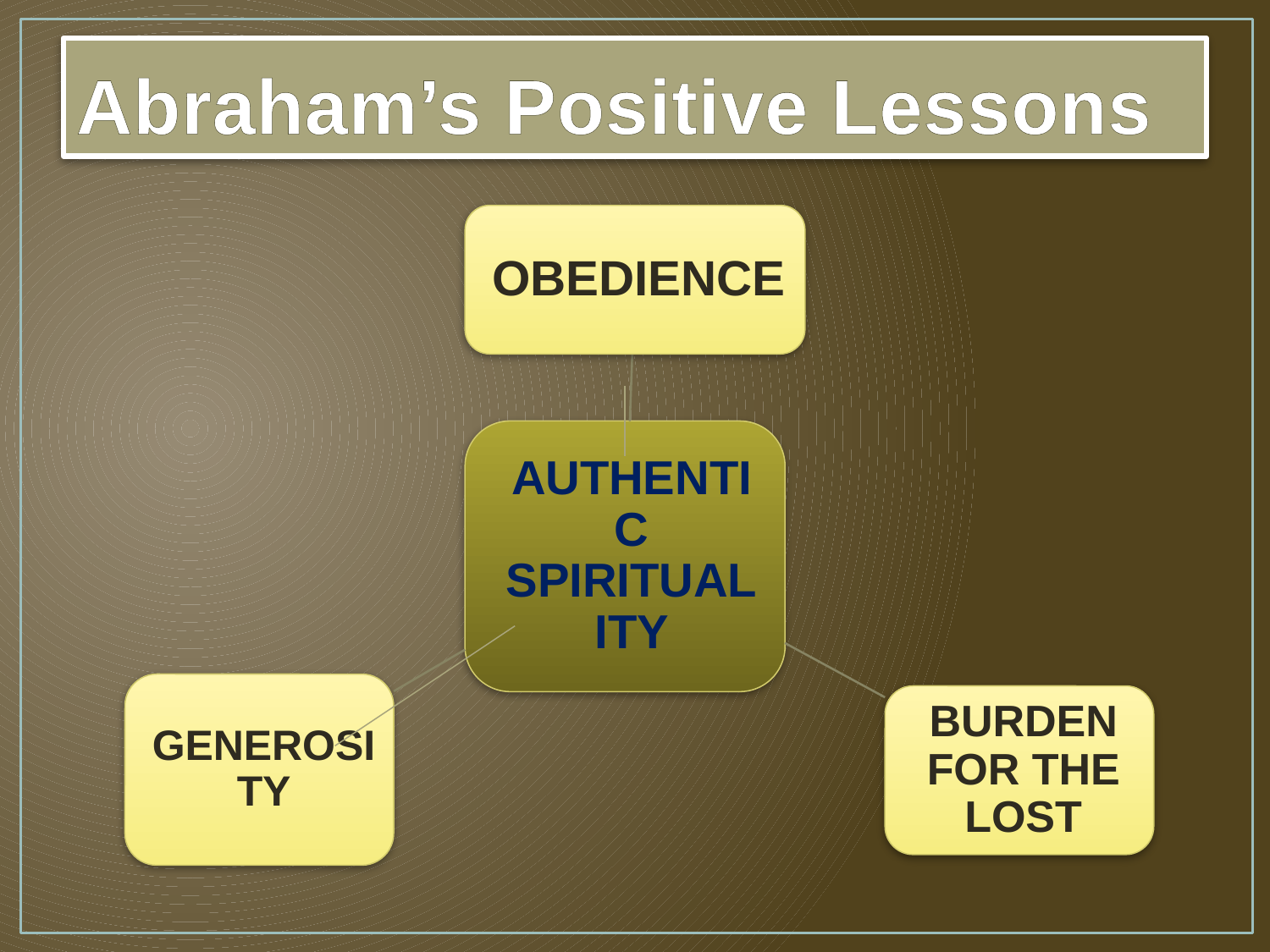

# Abraham’s Positive Lessons
AUTHENTIC SPIRITUALITY
OBEDIENCE
BURDEN FOR THE LOST
GENEROSITY